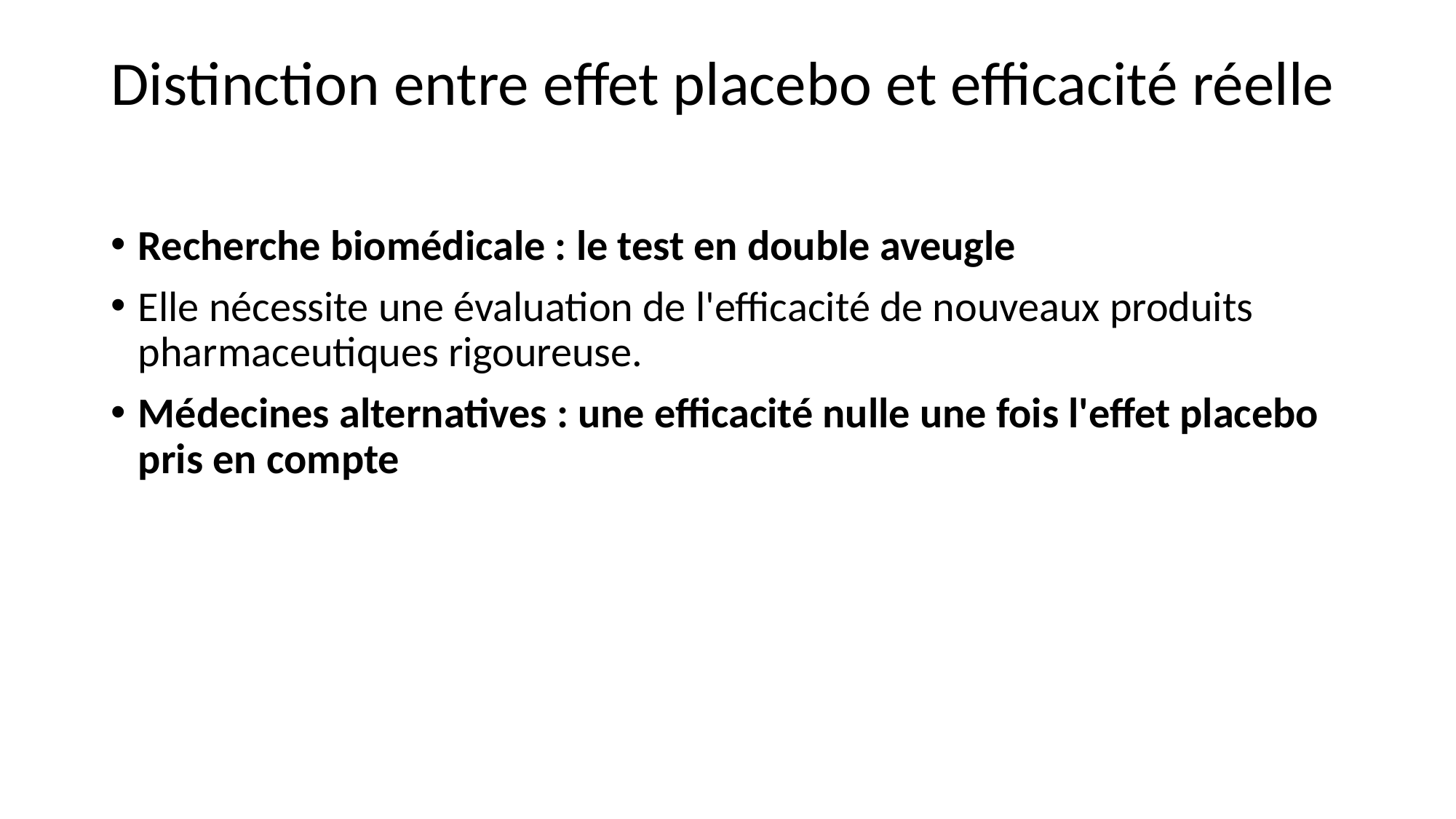

# Distinction entre effet placebo et efficacité réelle
Recherche biomédicale : le test en double aveugle
Elle nécessite une évaluation de l'efficacité de nouveaux produits pharmaceutiques rigoureuse.
Médecines alternatives : une efficacité nulle une fois l'effet placebo pris en compte